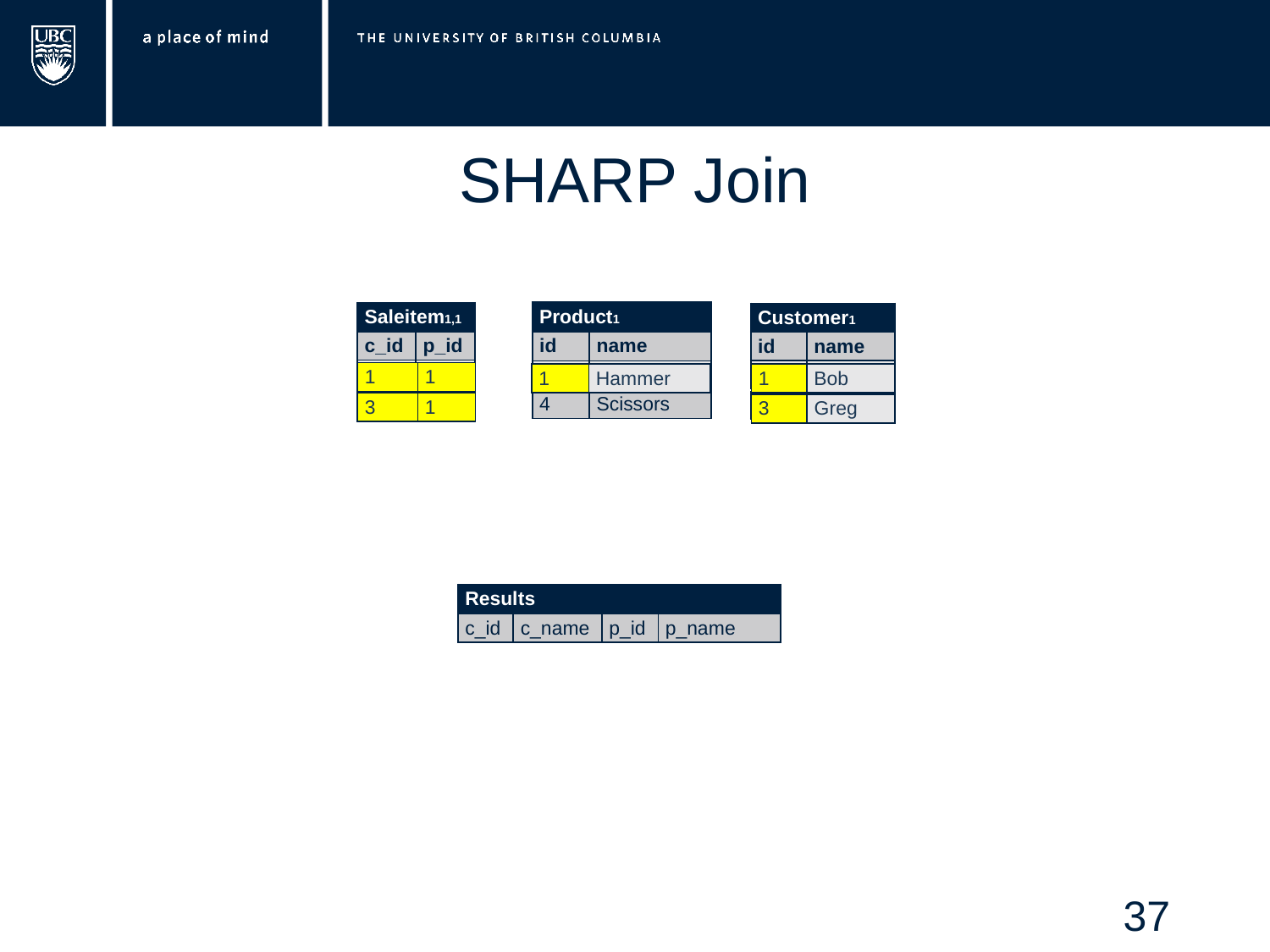

# SHARP Join
| Product1 |  |
| --- | --- |
| id | name |
| 1 | Hammer |
| 4 | Scissors |
| Saleitem1,1 |  |
| --- | --- |
| c\_id | p\_id |
| 1 | 1 |
| 3 | 1 |
| Customer1 |  |
| --- | --- |
| id | name |
| 1 | Bob |
| 3 | Greg |
| 1 | 1 |
| --- | --- |
| 1 | Hammer |
| --- | --- |
| 1 | Bob |
| --- | --- |
| 1 | Hammer |
| --- | --- |
| 3 | 1 |
| --- | --- |
| 3 | Greg |
| --- | --- |
| Results |  |  |  |
| --- | --- | --- | --- |
| c\_id | c\_name | p\_id | p\_name |
37